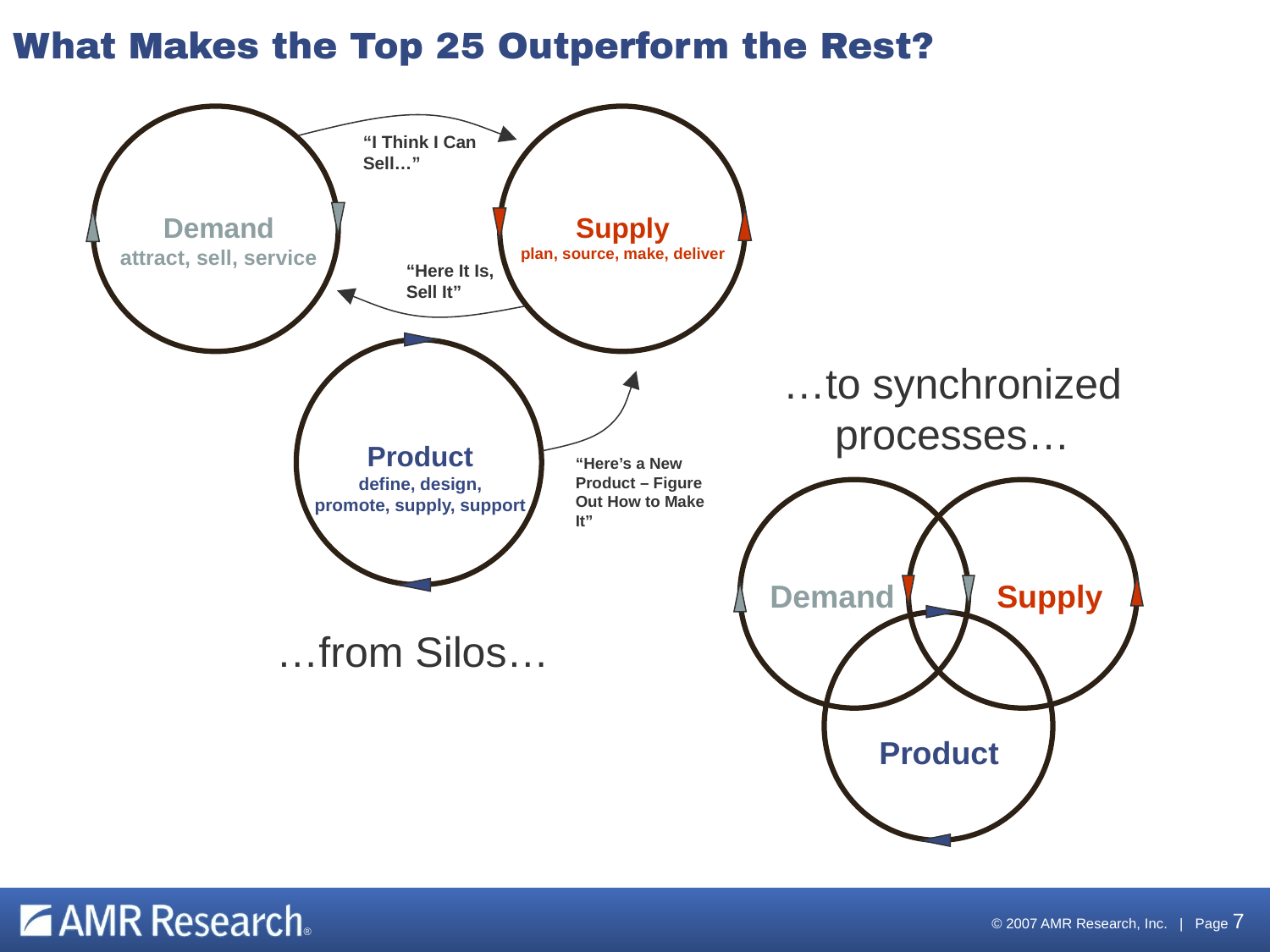

# What Makes the Top 25 Outperform the Rest?

“I Think I Can Sell…”

Demand
attract, sell, service
Supply
plan, source, make, deliver

“Here It Is, Sell It”

Product
define, design,
promote, supply, support
“Here’s a New
Product – Figure Out How to Make It”

…from Silos…
…to synchronized
processes…

Demand
Supply

Product

 © 2007 AMR Research, Inc.   |   Page 7